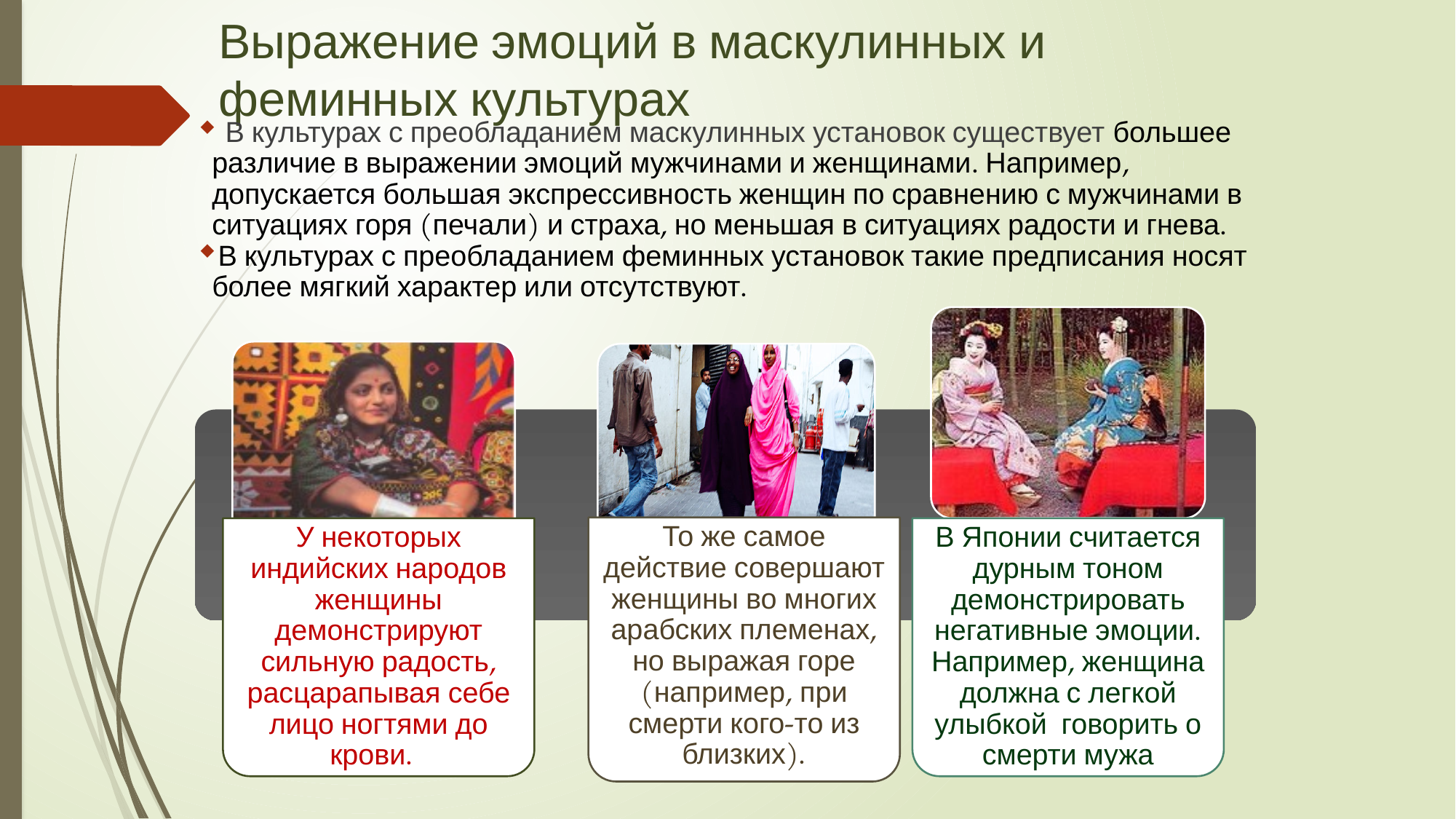

# Выражение эмоций в маскулинных и феминных культурах
 В культурах с преобладанием маскулинных установок существует большее различие в выражении эмоций мужчинами и женщинами. Например,  допускается большая экспрессивность женщин по сравнению с мужчинами в ситуациях горя (печали) и страха, но меньшая в ситуациях радости и гнева.
В культурах с преобладанием феминных установок такие предписания носят более мягкий характер или отсутствуют.
У некоторых индийских народов женщины демонстрируют сильную радость, расцарапывая себе лицо ногтями до крови.
То же самое действие совершают женщины во многих арабских племенах, но выражая горе (например, при смерти кого-то из близких).
В Японии считается дурным тоном демонстрировать негативные эмоции. Например, женщина должна с легкой улыбкой  говорить о смерти мужа